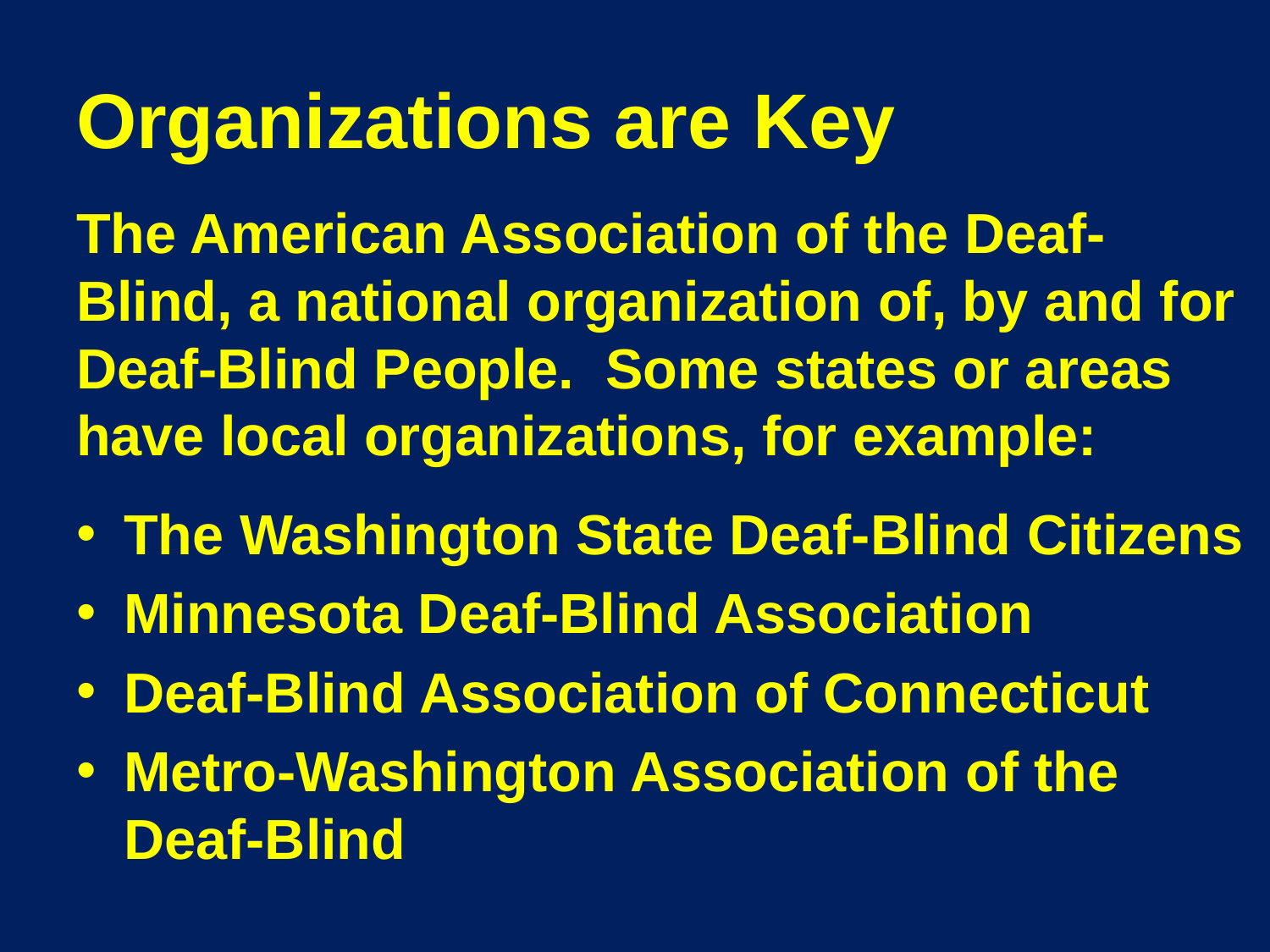

# Organizations are Key
The American Association of the Deaf-Blind, a national organization of, by and for Deaf-Blind People.  Some states or areas have local organizations, for example:

The Washington State Deaf-Blind Citizens
Minnesota Deaf-Blind Association
Deaf-Blind Association of Connecticut
Metro-Washington Association of the Deaf-Blind